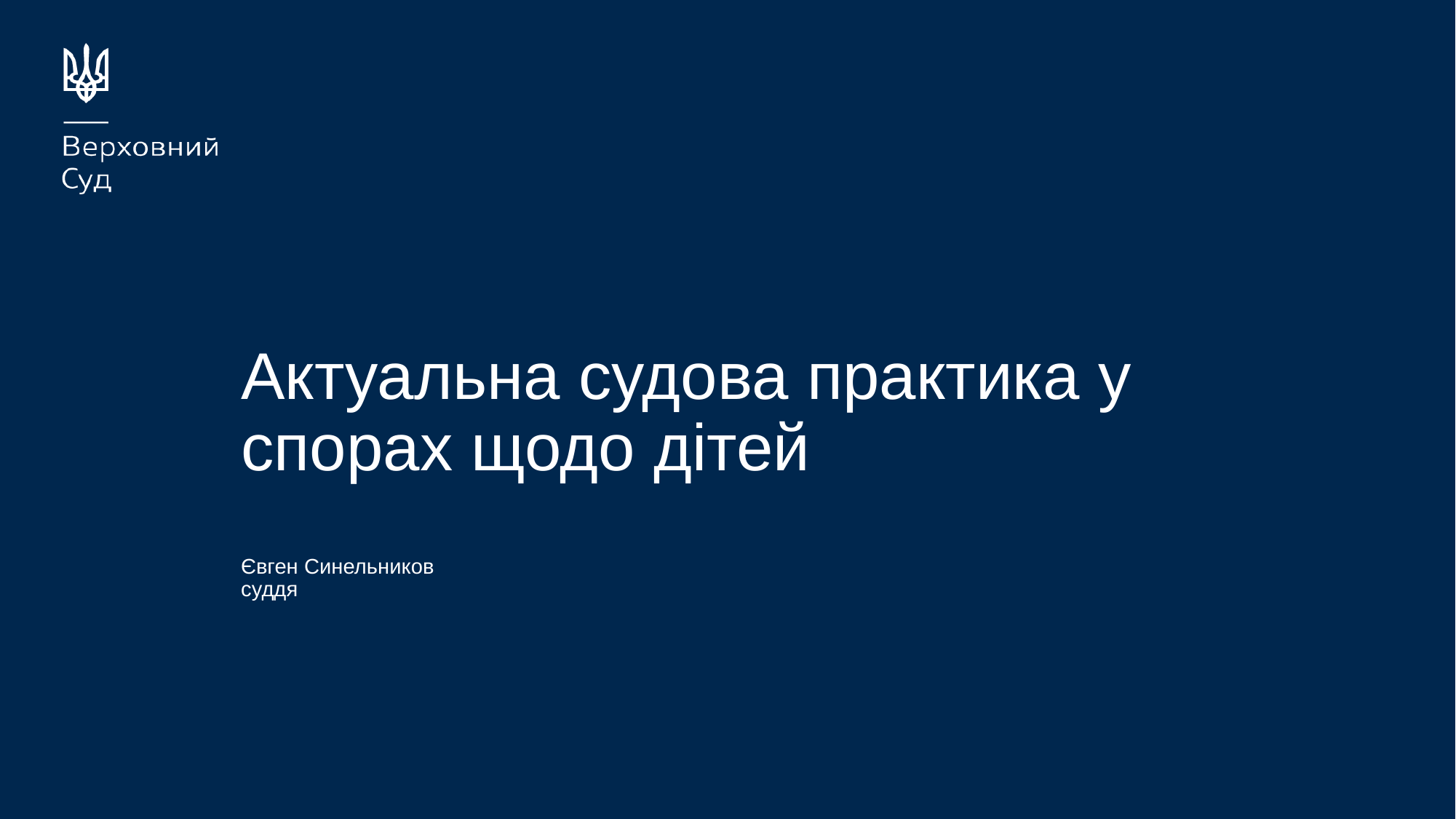

# Актуальна судова практика у спорах щодо дітей Євген Синельников суддя